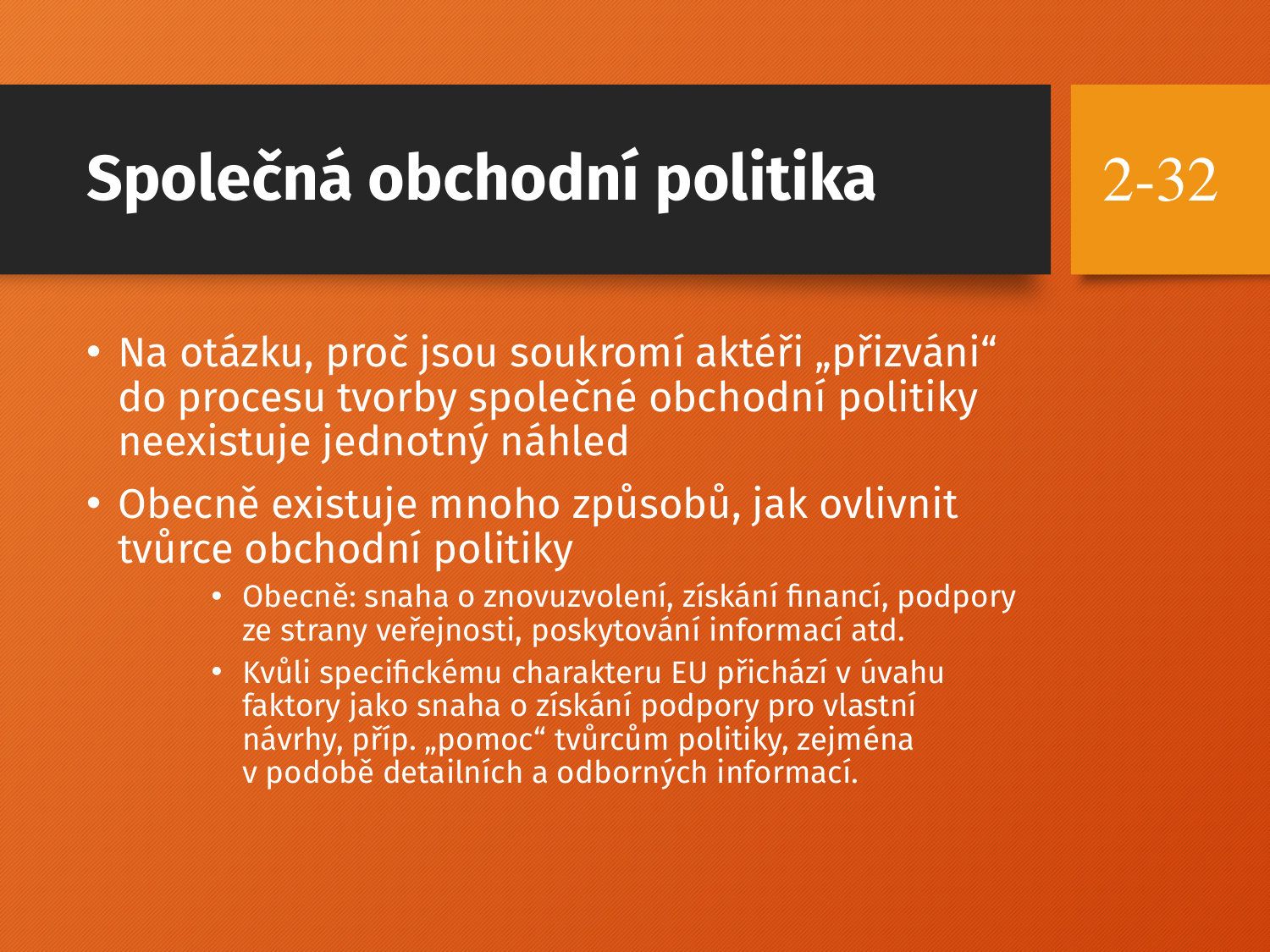

# Společná obchodní politika
2-32
Na otázku, proč jsou soukromí aktéři „přizváni“ do procesu tvorby společné obchodní politiky neexistuje jednotný náhled
Obecně existuje mnoho způsobů, jak ovlivnit tvůrce obchodní politiky
Obecně: snaha o znovuzvolení, získání financí, podpory ze strany veřejnosti, poskytování informací atd.
Kvůli specifickému charakteru EU přichází v úvahu faktory jako snaha o získání podpory pro vlastní návrhy, příp. „pomoc“ tvůrcům politiky, zejména v podobě detailních a odborných informací.